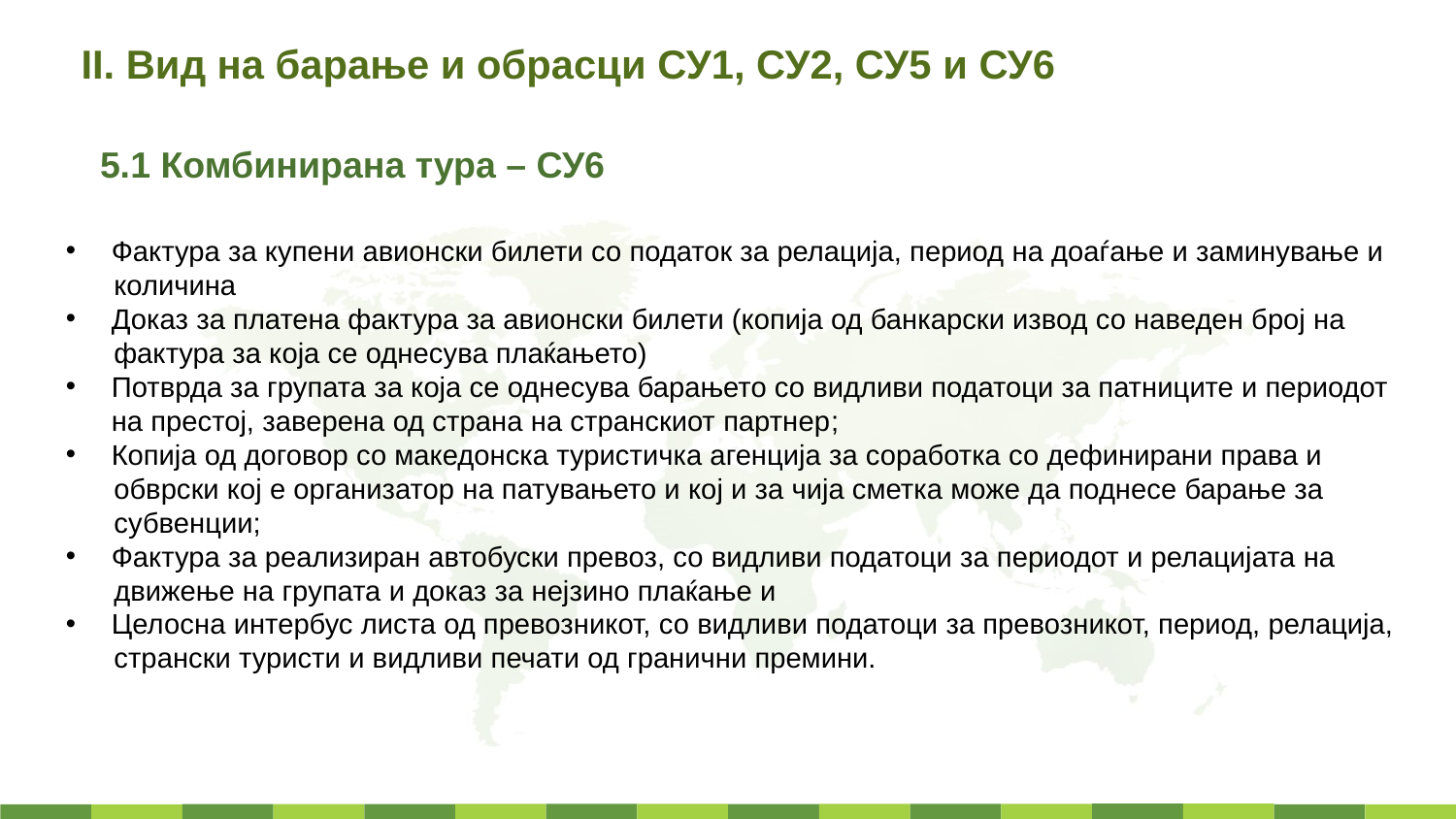

II. Вид на барање и обрасци СУ1, СУ2, СУ5 и СУ6
5.1 Комбинирана тура – СУ6

Фактура за купени авионски билети со податок за релација, период на доаѓање и заминување и
      количина
Доказ за платена фактура за авионски билети (копија од банкарски извод со наведен број на
      фактура за која се однесува плаќањето)
Потврда за групата за која се однесува барањето со видливи податоци за патниците и периодот на престој, заверена од страна на странскиот партнер;
Копија од договор со македонска туристичка агенција за соработка со дефинирани права и
      обврски кој е организатор на патувањето и кој и за чија сметка може да поднесе барање за
      субвенции;
Фактура за реализиран автобуски превоз, со видливи податоци за периодот и релацијата на
      движење на групата и доказ за нејзино плаќање и
Целосна интербус листа од превозникот, со видливи податоци за превозникот, период, релација,
      странски туристи и видливи печати од гранични премини.